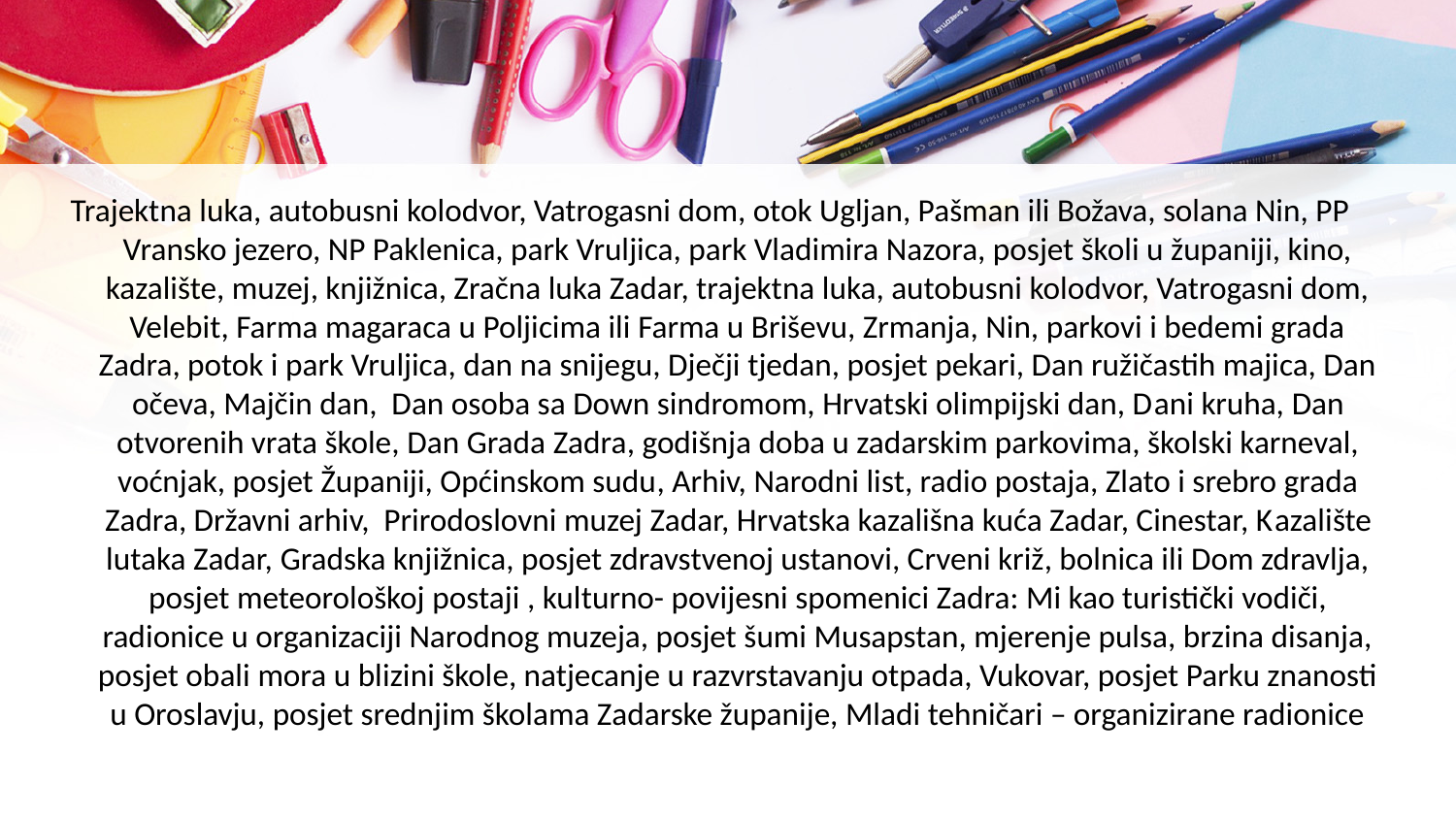

Trajektna luka, autobusni kolodvor, Vatrogasni dom, otok Ugljan, Pašman ili Božava, solana Nin, PP Vransko jezero, NP Paklenica, park Vruljica, park Vladimira Nazora, posjet školi u županiji, kino, kazalište, muzej, knjižnica, Zračna luka Zadar, trajektna luka, autobusni kolodvor, Vatrogasni dom, Velebit, Farma magaraca u Poljicima ili Farma u Briševu, Zrmanja, Nin, parkovi i bedemi grada Zadra, potok i park Vruljica, dan na snijegu, Dječji tjedan, posjet pekari, Dan ružičastih majica, Dan očeva, Majčin dan,  Dan osoba sa Down sindromom, Hrvatski olimpijski dan, Dani kruha, Dan otvorenih vrata škole, Dan Grada Zadra, godišnja doba u zadarskim parkovima, školski karneval, voćnjak, posjet Županiji, Općinskom sudu, Arhiv, Narodni list, radio postaja, Zlato i srebro grada Zadra, Državni arhiv,  Prirodoslovni muzej Zadar, Hrvatska kazališna kuća Zadar, Cinestar, Kazalište lutaka Zadar, Gradska knjižnica, posjet zdravstvenoj ustanovi, Crveni križ, bolnica ili Dom zdravlja, posjet meteorološkoj postaji , kulturno- povijesni spomenici Zadra: Mi kao turistički vodiči, radionice u organizaciji Narodnog muzeja, posjet šumi Musapstan, mjerenje pulsa, brzina disanja, posjet obali mora u blizini škole, natjecanje u razvrstavanju otpada, Vukovar, posjet Parku znanosti u Oroslavju, posjet srednjim školama Zadarske županije, Mladi tehničari – organizirane radionice